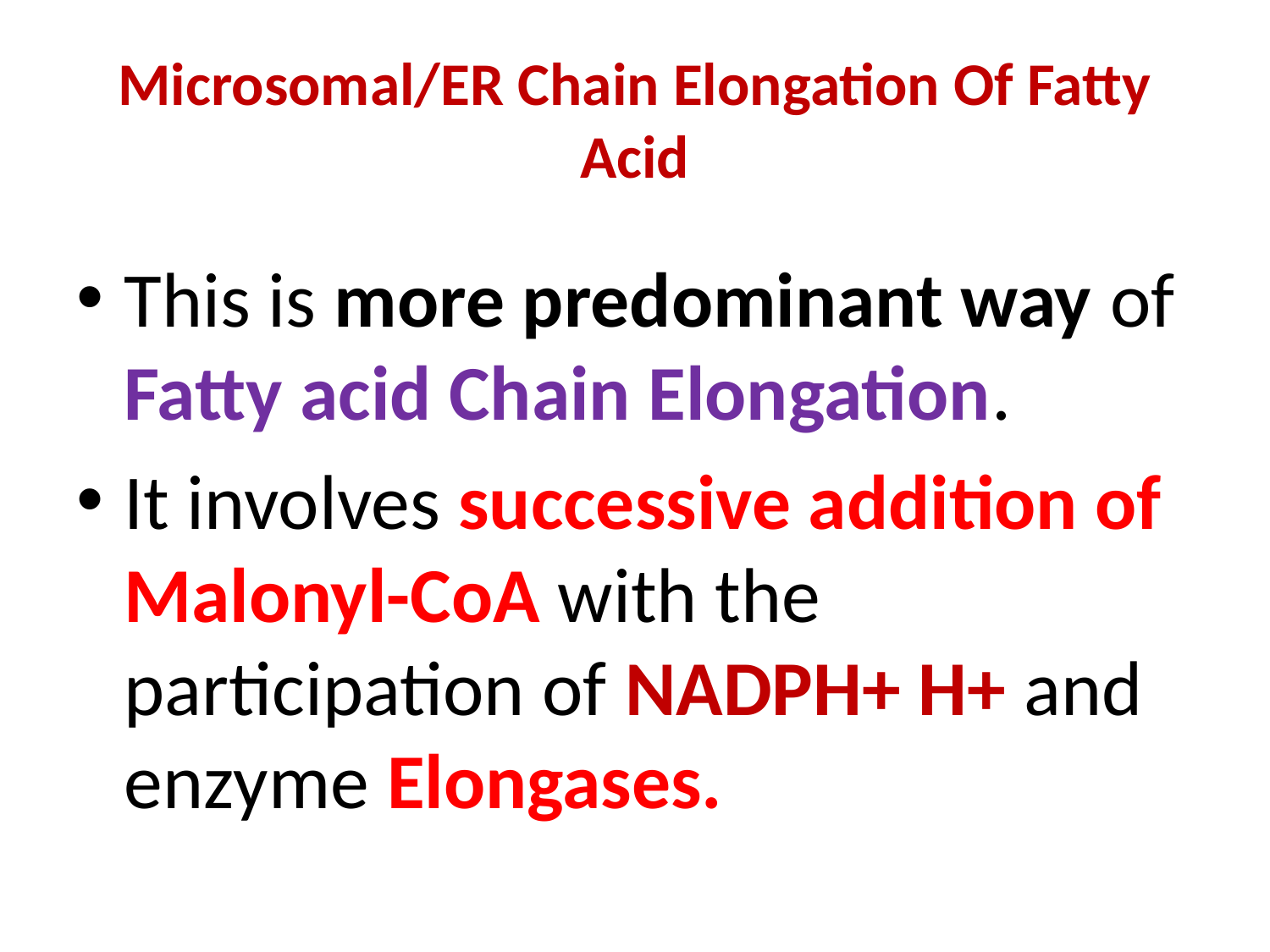

# Microsomal/ER Chain Elongation Of Fatty Acid
This is more predominant way of Fatty acid Chain Elongation.
It involves successive addition of Malonyl-CoA with the participation of NADPH+ H+ and enzyme Elongases.